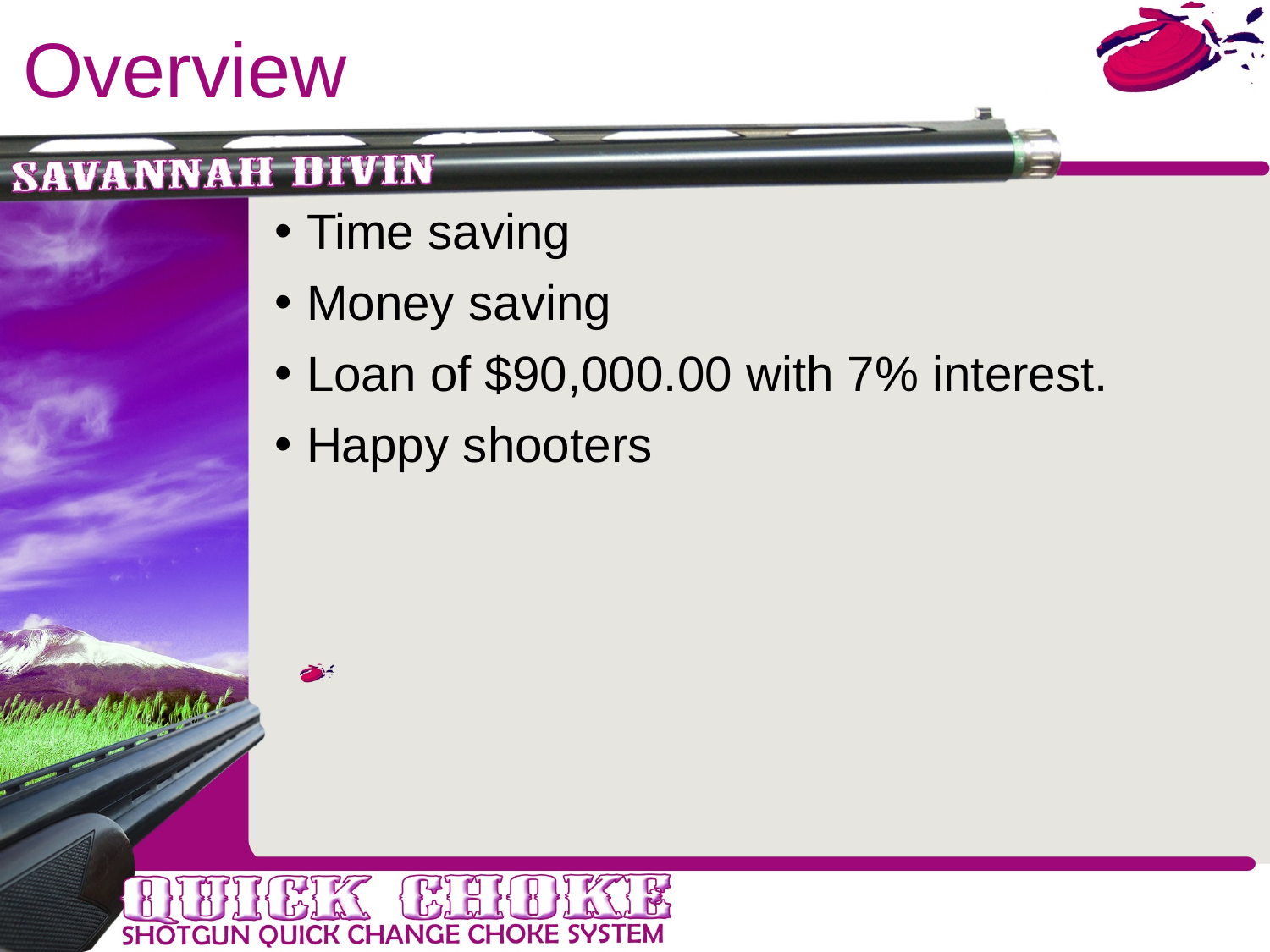

# Overview
Time saving
Money saving
Loan of $90,000.00 with 7% interest.
Happy shooters